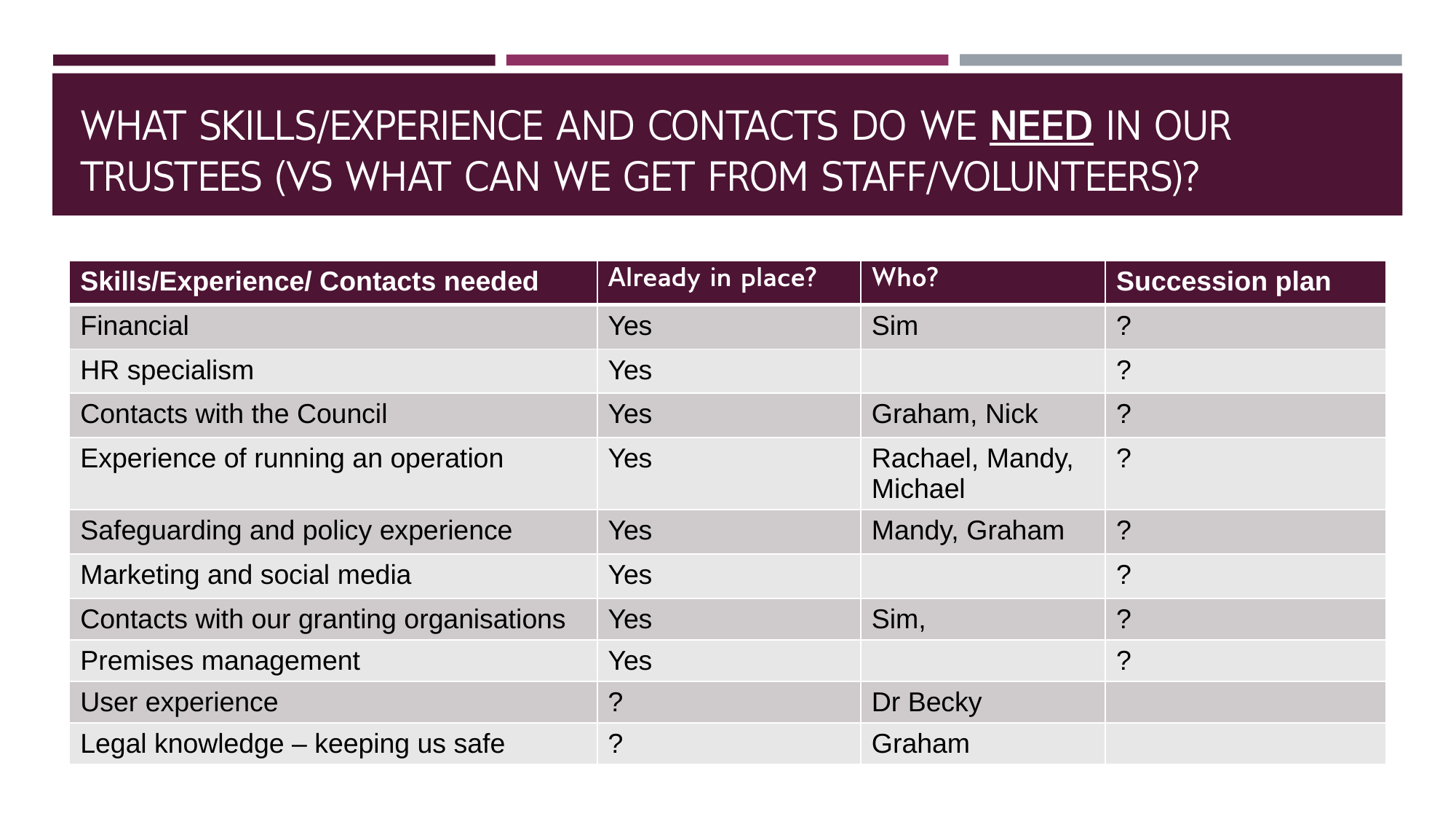

# WHAT SKILLS/EXPERIENCE AND CONTACTS DO WE NEED IN OUR TRUSTEES (VS WHAT CAN WE GET FROM STAFF/VOLUNTEERS)?
| Skills/Experience/ Contacts needed | Already in place? | Who? | Succession plan |
| --- | --- | --- | --- |
| Financial | Yes | Sim | ? |
| HR specialism | Yes |  | ? |
| Contacts with the Council | Yes | Graham, Nick | ? |
| Experience of running an operation | Yes | Rachael, Mandy, Michael | ? |
| Safeguarding and policy experience | Yes | Mandy, Graham | ? |
| Marketing and social media | Yes |  | ? |
| Contacts with our granting organisations | Yes | Sim, | ? |
| Premises management | Yes |  | ? |
| User experience | ? | Dr Becky |  |
| Legal knowledge – keeping us safe | ? | Graham |  |